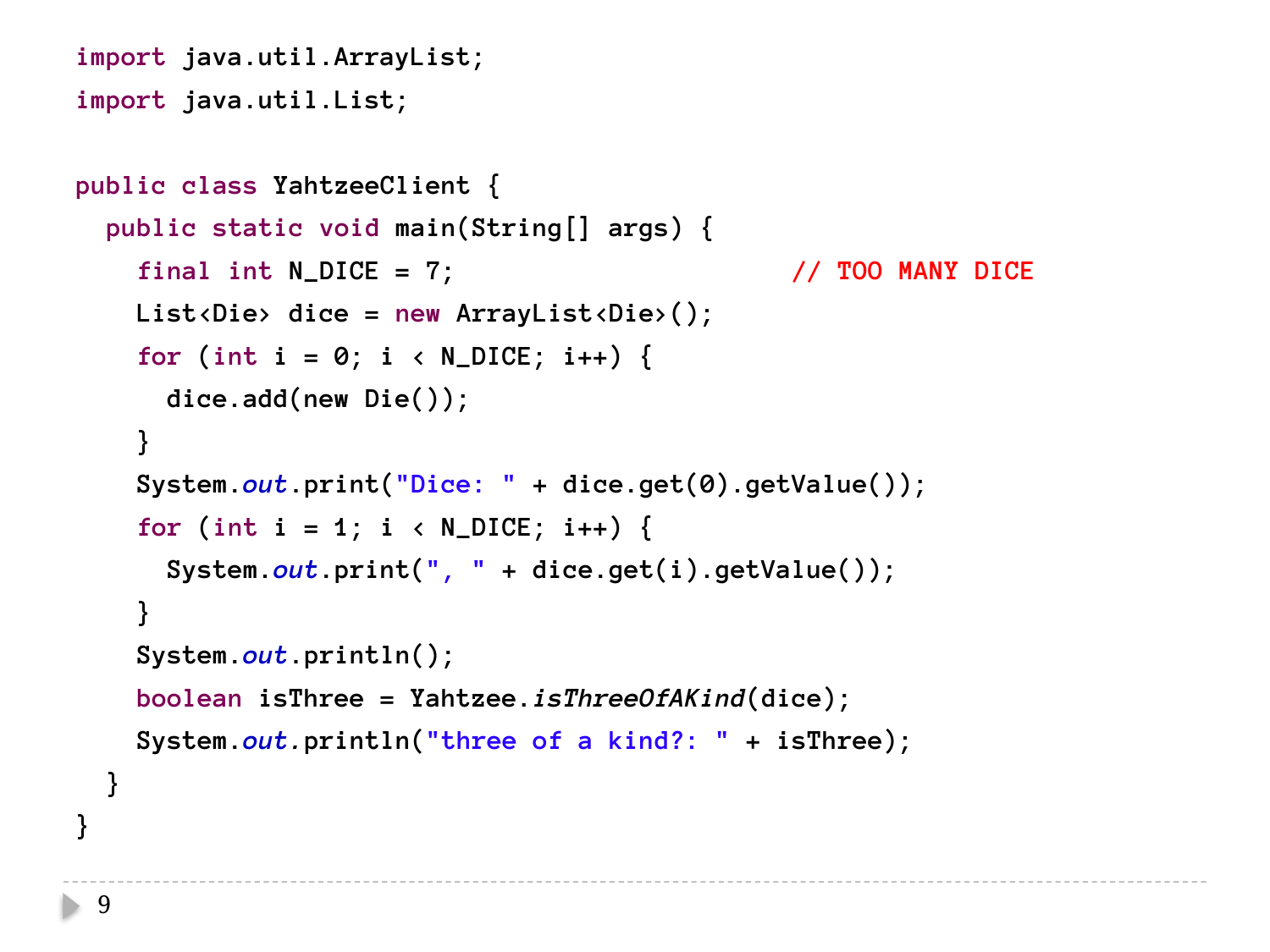

import java.util.ArrayList;
import java.util.List;

public class YahtzeeClient {
  public static void main(String[] args) {
    final int N_DICE = 7;                      // TOO MANY DICE
    List<Die> dice = new ArrayList<Die>();
    for (int i = 0; i < N_DICE; i++) {
      dice.add(new Die());
    }
    System.out.print("Dice: " + dice.get(0).getValue());
    for (int i = 1; i < N_DICE; i++) {
      System.out.print(", " + dice.get(i).getValue());
    }
    System.out.println();
    boolean isThree = Yahtzee.isThreeOfAKind(dice);
    System.out.println("three of a kind?: " + isThree);
  }
}

9